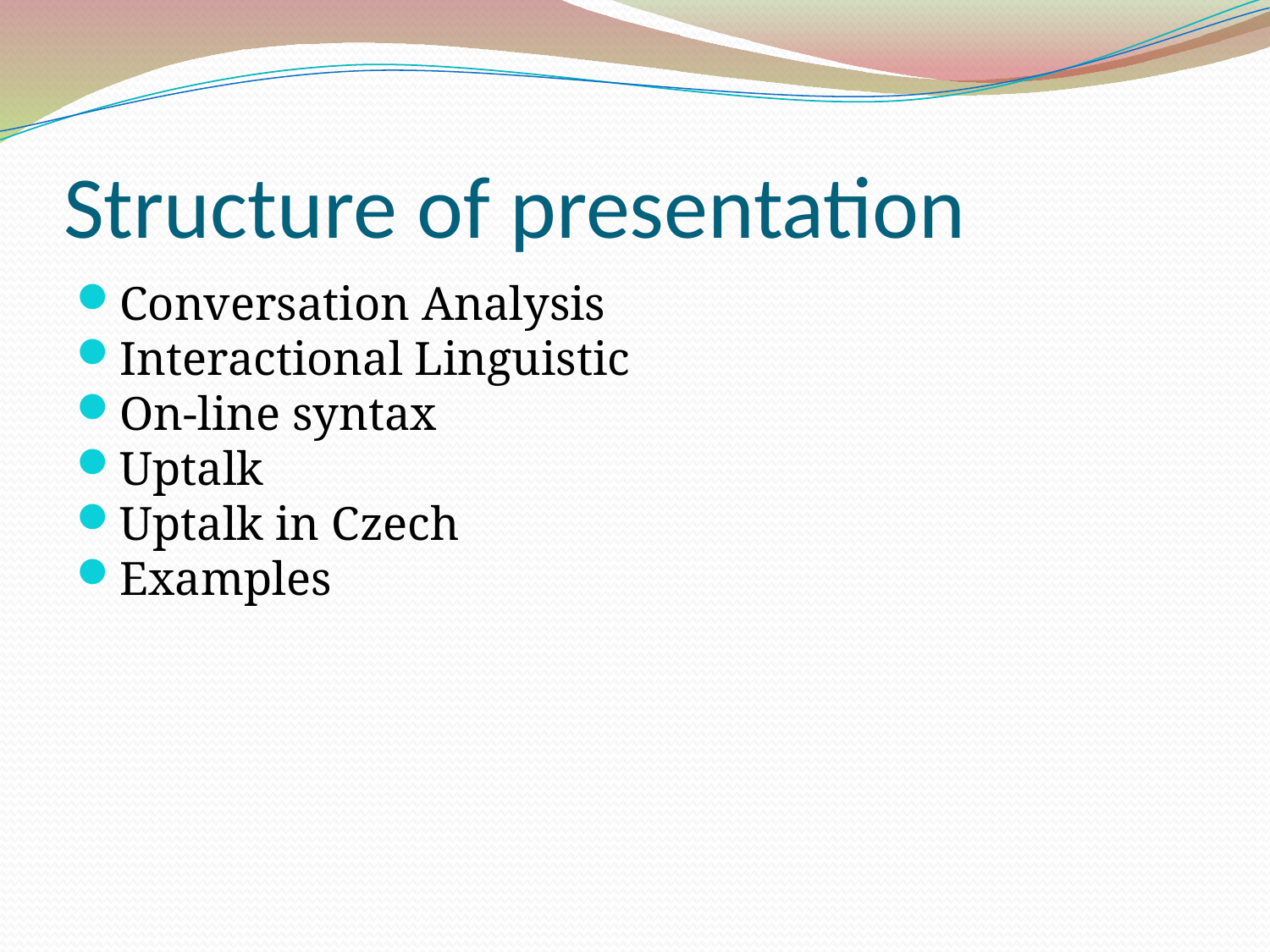

Structure of presentation
Conversation Analysis
Interactional Linguistic
On-line syntax
Uptalk
Uptalk in Czech
Examples